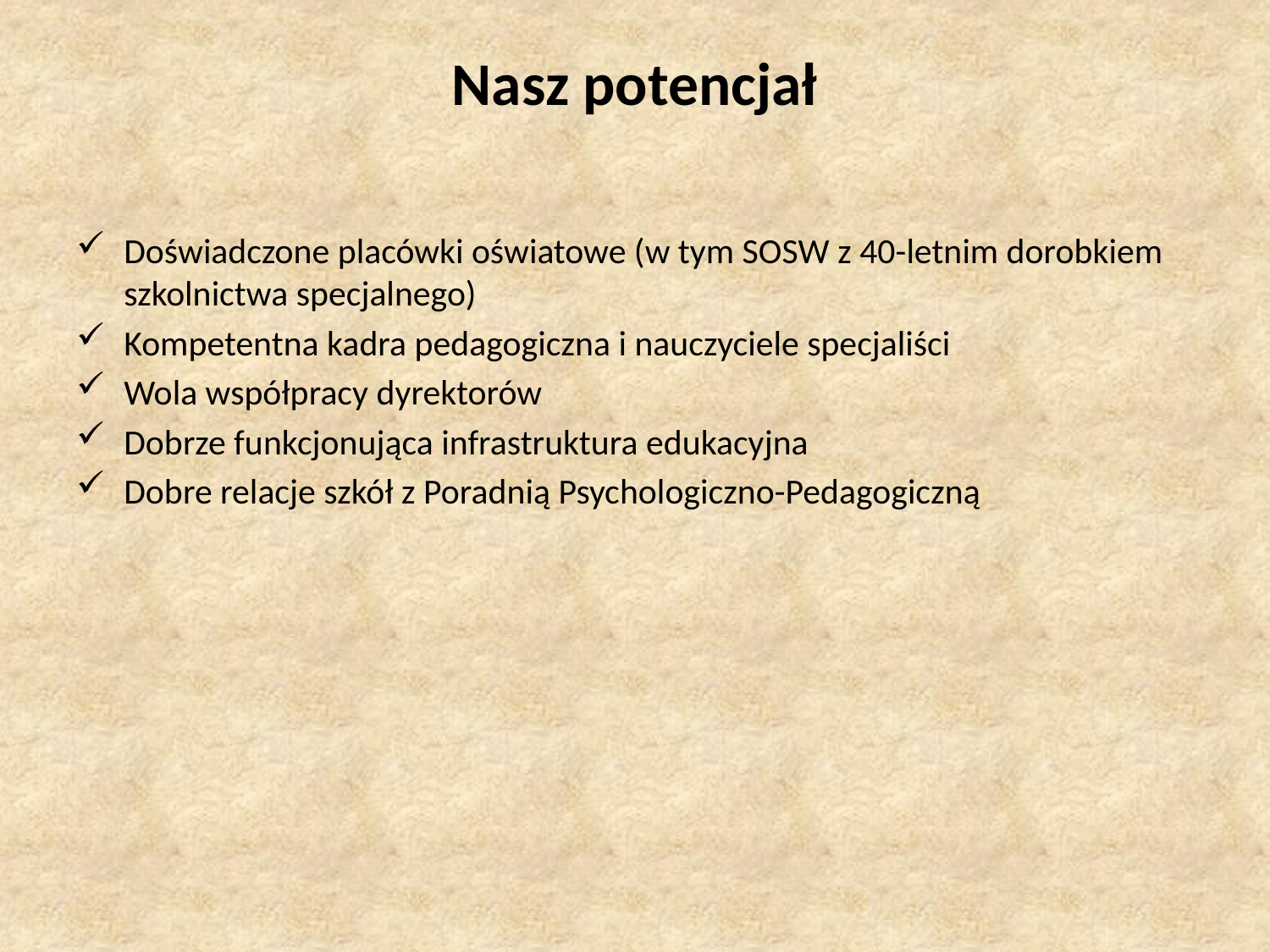

# Nasz potencjał
Doświadczone placówki oświatowe (w tym SOSW z 40-letnim dorobkiem szkolnictwa specjalnego)
Kompetentna kadra pedagogiczna i nauczyciele specjaliści
Wola współpracy dyrektorów
Dobrze funkcjonująca infrastruktura edukacyjna
Dobre relacje szkół z Poradnią Psychologiczno-Pedagogiczną